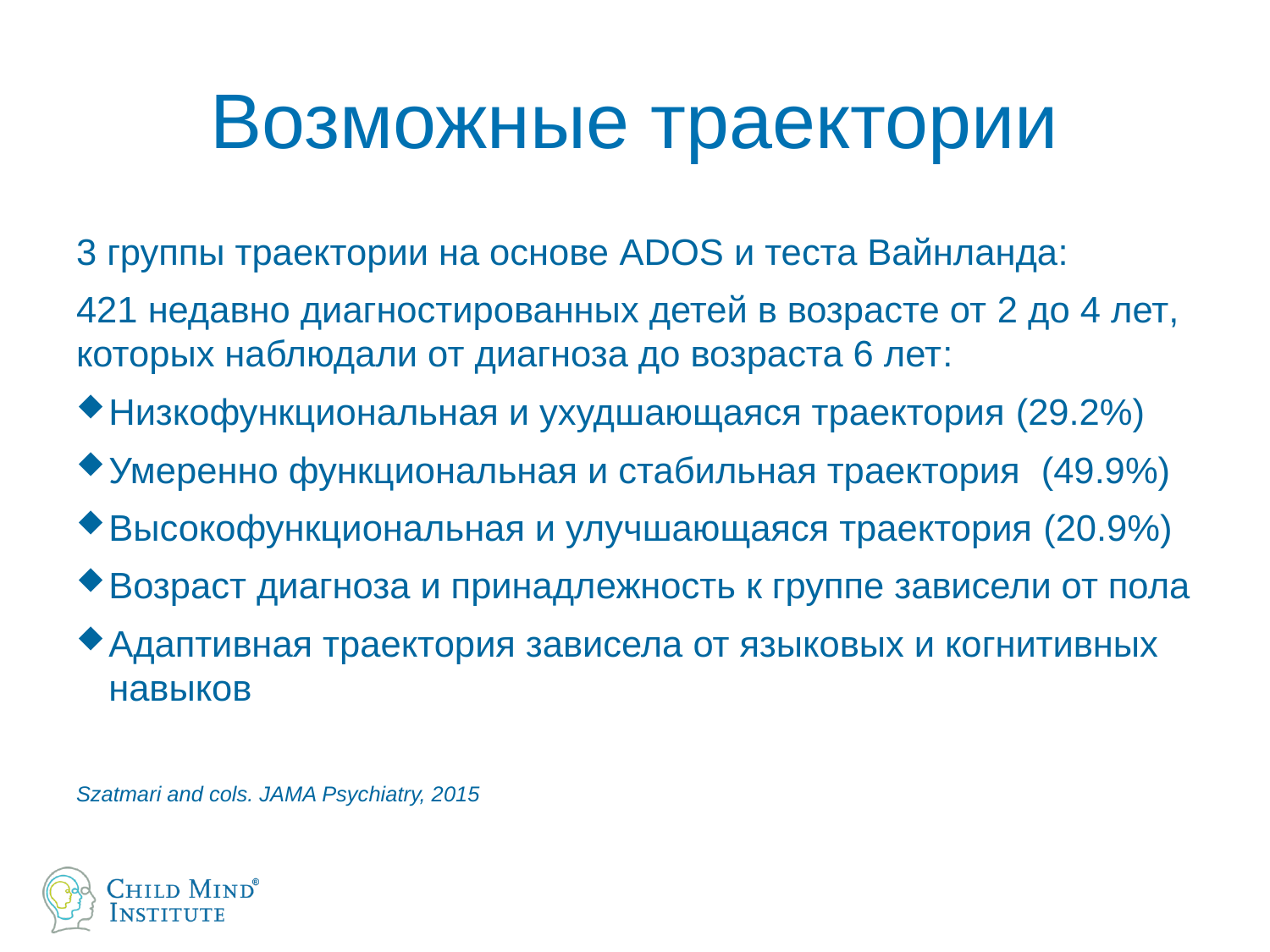

# Возможные траектории
3 группы траектории на основе ADOS и теста Вайнланда:
421 недавно диагностированных детей в возрасте от 2 до 4 лет, которых наблюдали от диагноза до возраста 6 лет:
Низкофункциональная и ухудшающаяся траектория (29.2%)
Умеренно функциональная и стабильная траектория  (49.9%)
Высокофункциональная и улучшающаяся траектория (20.9%)
Возраст диагноза и принадлежность к группе зависели от пола
Адаптивная траектория зависела от языковых и когнитивных навыков

Szatmari and cols. JAMA Psychiatry, 2015